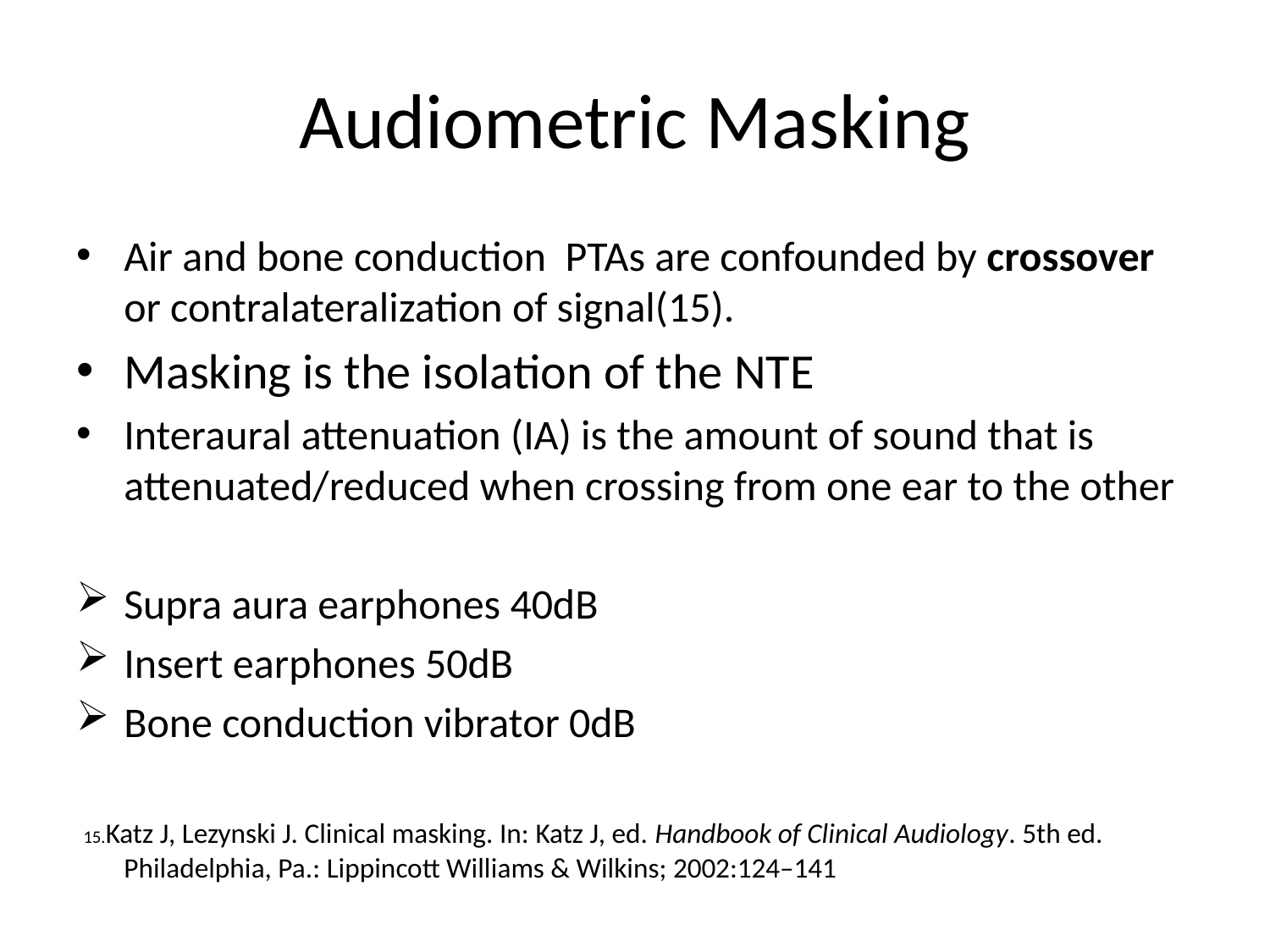

# Audiometric Masking
Air and bone conduction  PTAs are confounded by crossover or contralateralization of signal(15).
Masking is the isolation of the NTE
Interaural attenuation (IA) is the amount of sound that is attenuated/reduced when crossing from one ear to the other

Supra aura earphones 40dB
Insert earphones 50dB
Bone conduction vibrator 0dB

 15.Katz J, Lezynski J. Clinical masking. In: Katz J, ed. Handbook of Clinical Audiology. 5th ed. Philadelphia, Pa.: Lippincott Williams & Wilkins; 2002:124–141